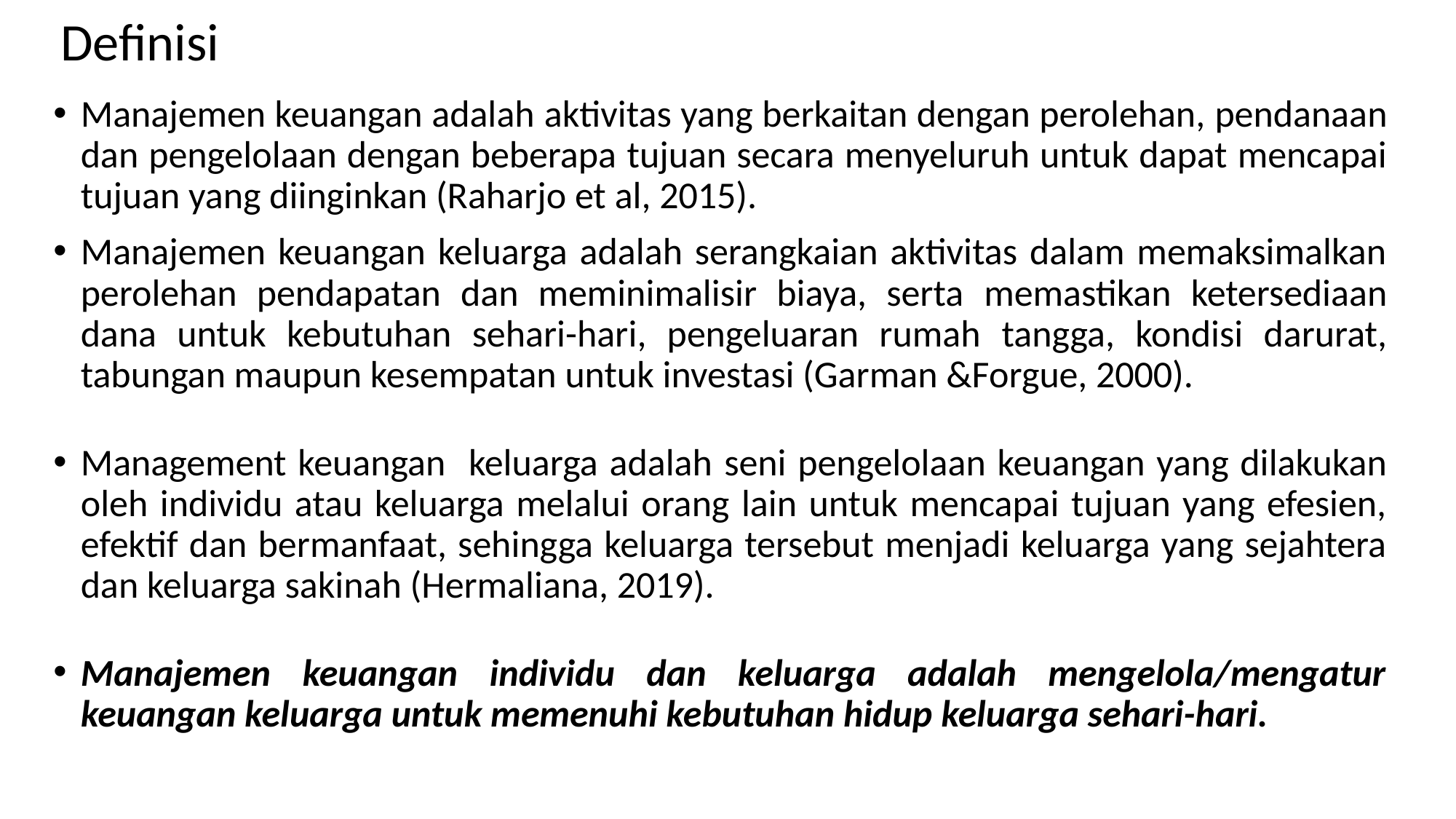

# Definisi
Manajemen keuangan adalah aktivitas yang berkaitan dengan perolehan, pendanaan dan pengelolaan dengan beberapa tujuan secara menyeluruh untuk dapat mencapai tujuan yang diinginkan (Raharjo et al, 2015).
Manajemen keuangan keluarga adalah serangkaian aktivitas dalam memaksimalkan perolehan pendapatan dan meminimalisir biaya, serta memastikan ketersediaan dana untuk kebutuhan sehari-hari, pengeluaran rumah tangga, kondisi darurat, tabungan maupun kesempatan untuk investasi (Garman &Forgue, 2000).

Management keuangan  keluarga adalah seni pengelolaan keuangan yang dilakukan oleh individu atau keluarga melalui orang lain untuk mencapai tujuan yang efesien, efektif dan bermanfaat, sehingga keluarga tersebut menjadi keluarga yang sejahtera dan keluarga sakinah (Hermaliana, 2019).

Manajemen keuangan individu dan keluarga adalah mengelola/mengatur keuangan keluarga untuk memenuhi kebutuhan hidup keluarga sehari-hari.